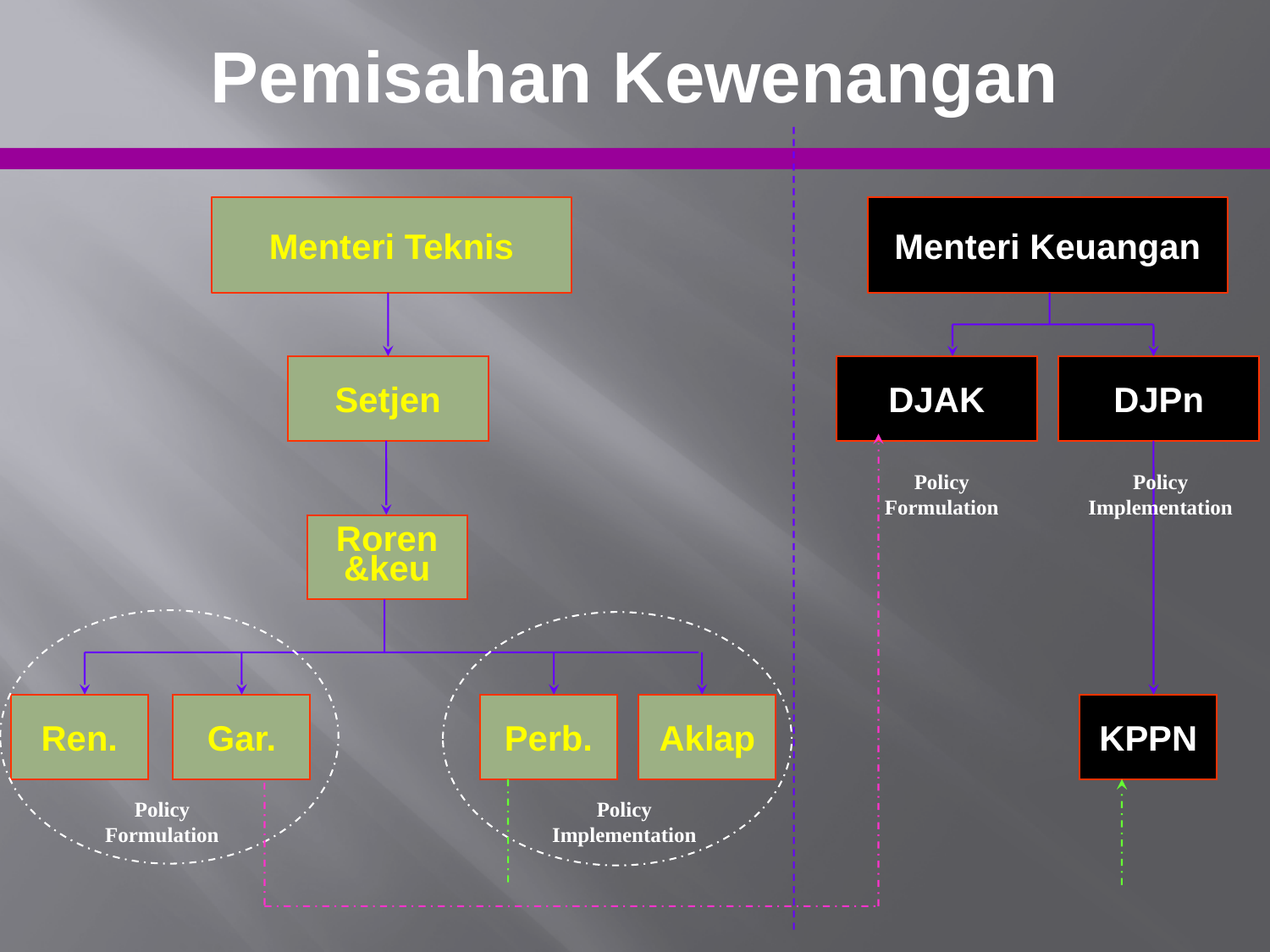

# Pemisahan Kewenangan

Menteri Teknis

Menteri Keuangan

Setjen
DJAK
DJPn

Policy Formulation
Policy Implementation
Roren
&keu

Ren.
Gar.
Perb.
Aklap
KPPN

Policy Formulation
Policy Implementation